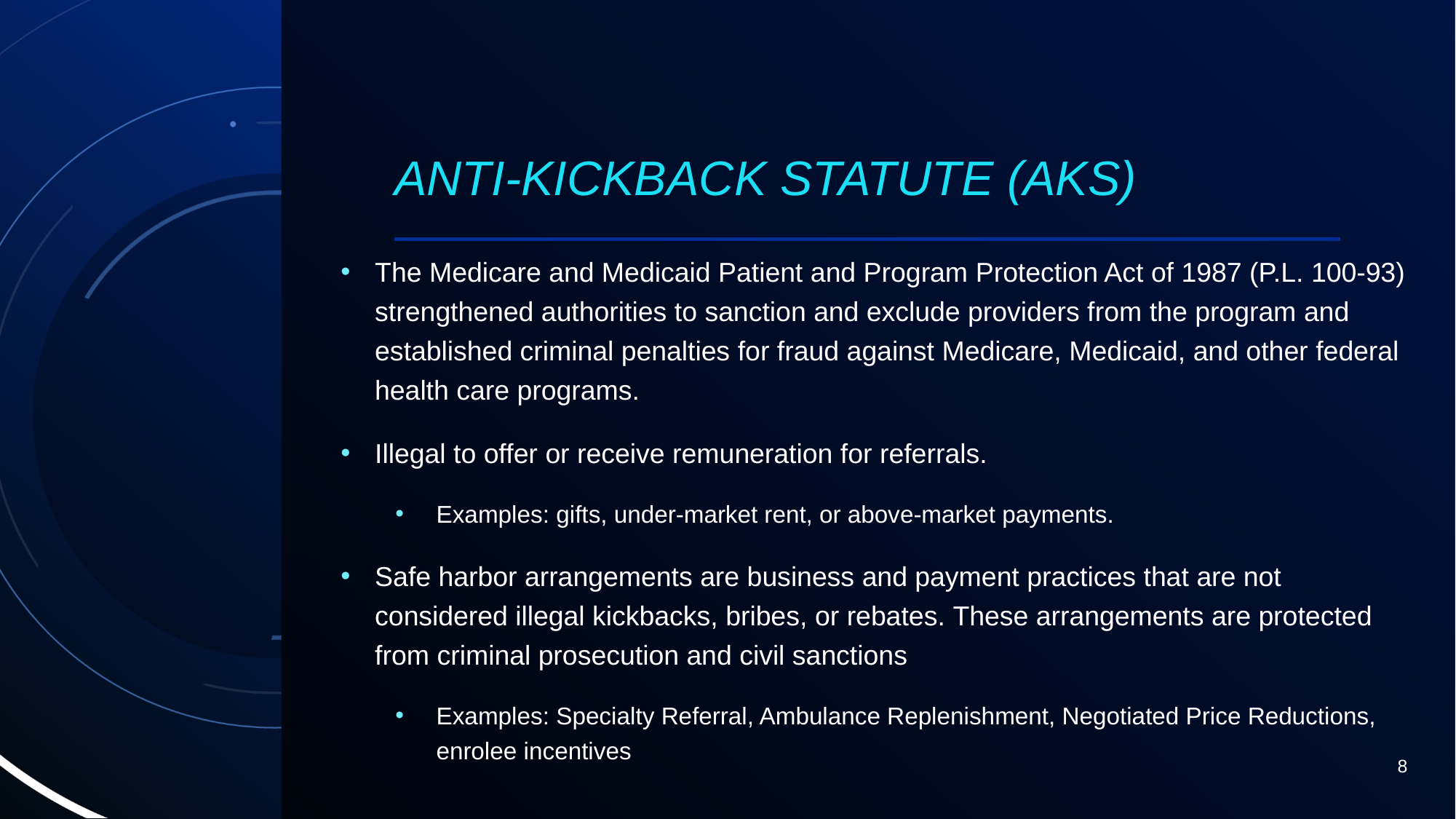

# Anti-Kickback Statute (AKS)
The Medicare and Medicaid Patient and Program Protection Act of 1987 (P.L. 100-93) strengthened authorities to sanction and exclude providers from the program and established criminal penalties for fraud against Medicare, Medicaid, and other federal health care programs.
Illegal to offer or receive remuneration for referrals.
Examples: gifts, under-market rent, or above-market payments.
Safe harbor arrangements are business and payment practices that are not considered illegal kickbacks, bribes, or rebates. These arrangements are protected from criminal prosecution and civil sanctions
Examples: Specialty Referral, Ambulance Replenishment, Negotiated Price Reductions, enrolee incentives

8